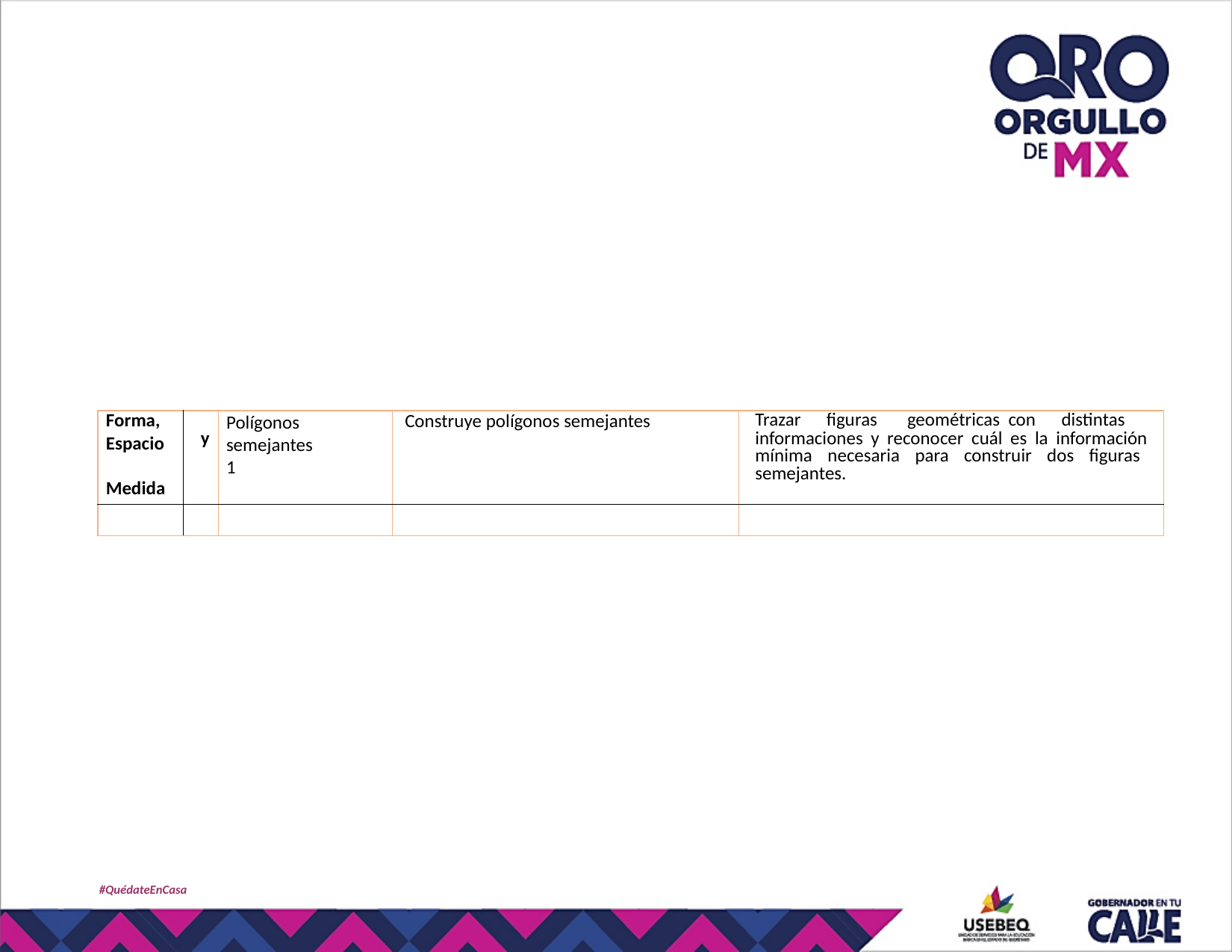

| Forma, Espacio Medida | y | Polígonos semejantes 1 | Construye polígonos semejantes | Trazar figuras geométricas con distintas informaciones y reconocer cuál es la información mínima necesaria para construir dos figuras semejantes. |
| --- | --- | --- | --- | --- |
|  |  |  |  |  |
#QuédateEnCasa